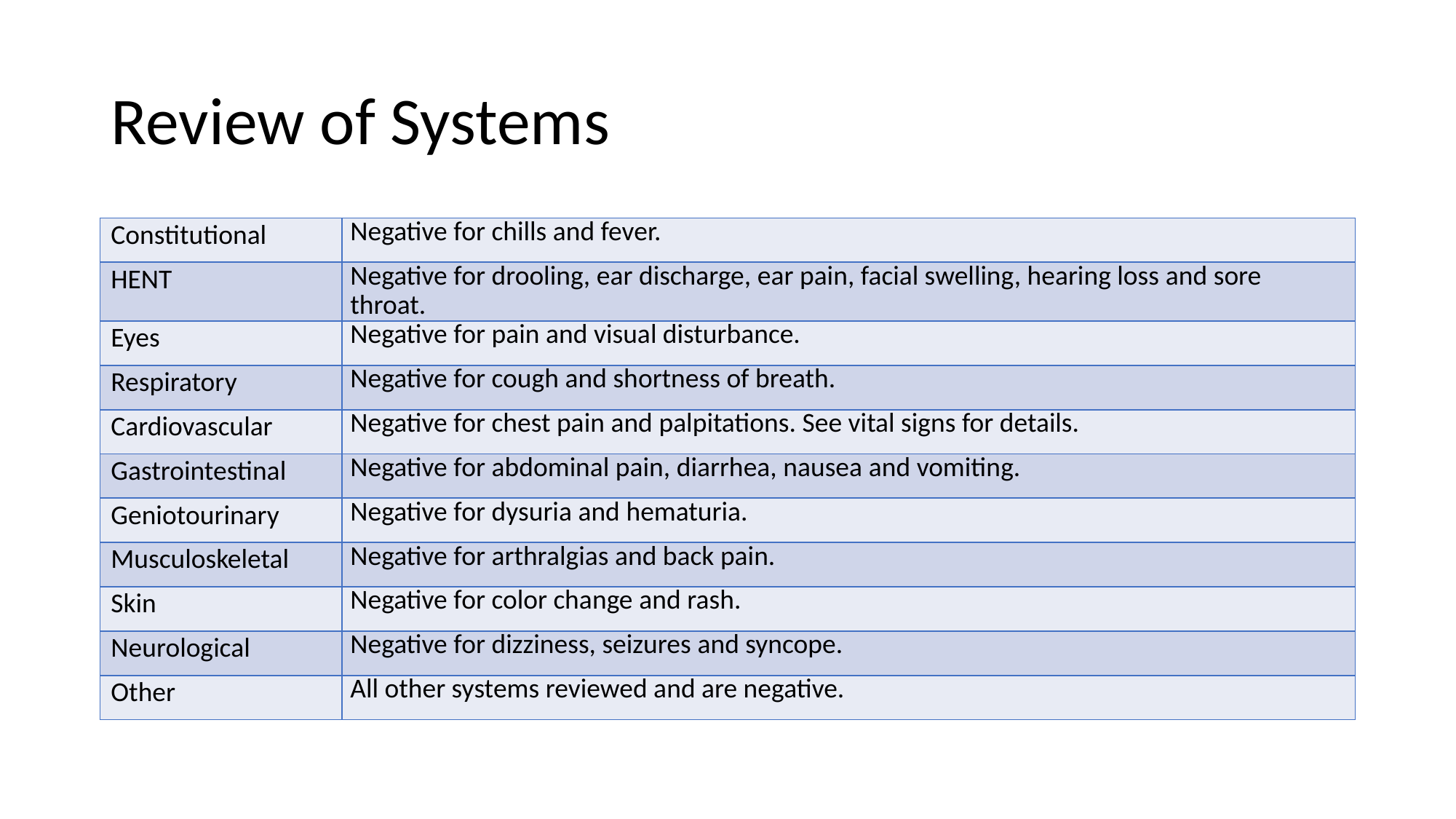

# Review of Systems
| Constitutional | Negative for chills and fever. |
| --- | --- |
| HENT | Negative for drooling, ear discharge, ear pain, facial swelling, hearing loss and sore throat. |
| Eyes | Negative for pain and visual disturbance. |
| Respiratory | Negative for cough and shortness of breath. |
| Cardiovascular | Negative for chest pain and palpitations. See vital signs for details. |
| Gastrointestinal | Negative for abdominal pain, diarrhea, nausea and vomiting. |
| Geniotourinary | Negative for dysuria and hematuria. |
| Musculoskeletal | Negative for arthralgias and back pain. |
| Skin | Negative for color change and rash. |
| Neurological | Negative for dizziness, seizures and syncope. |
| Other | All other systems reviewed and are negative. |